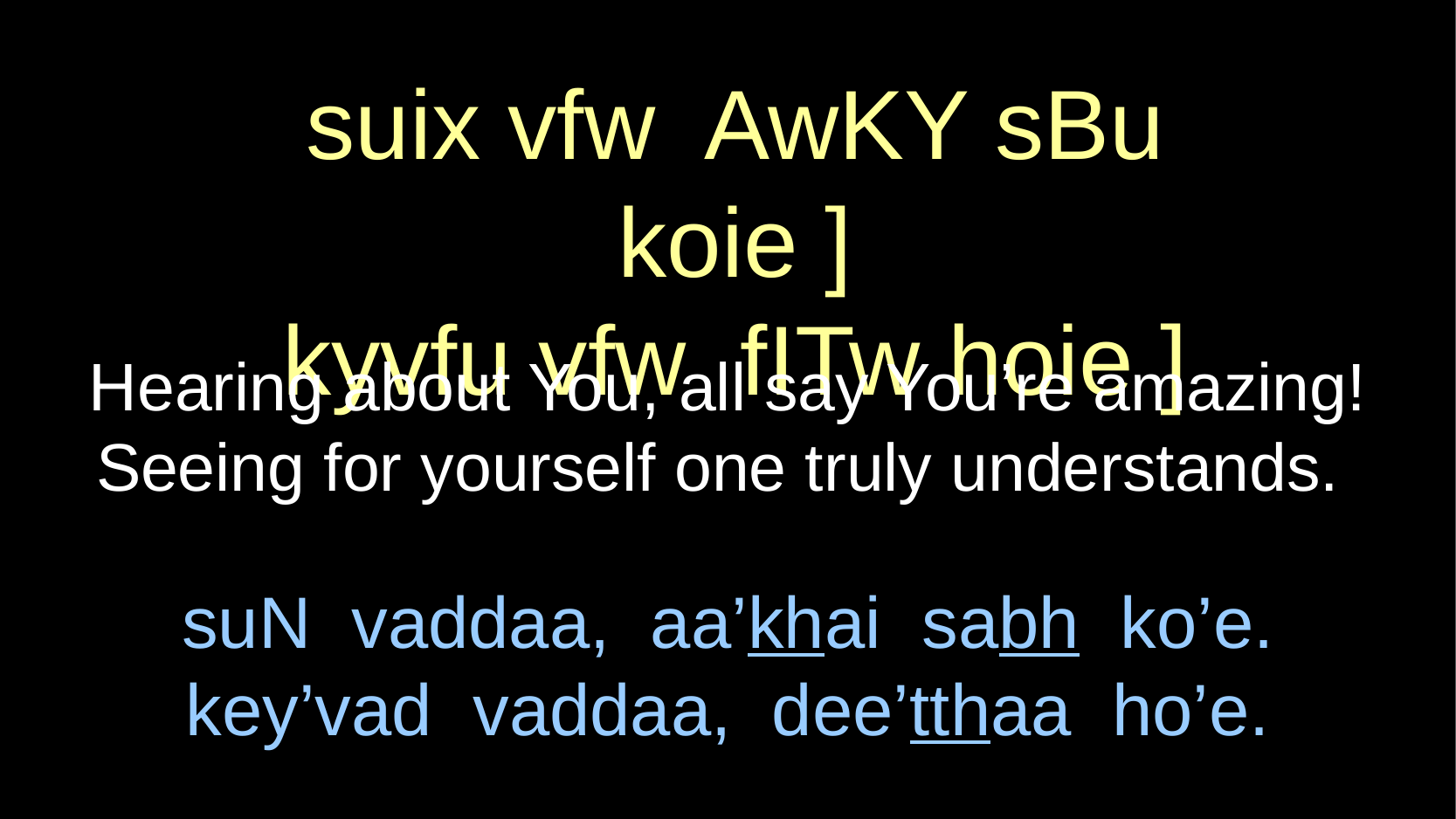

suix vfw  AwKY sBu koie ]
kyvfu vfw  fITw hoie ]
Hearing about You, all say You’re amazing! Seeing for yourself one truly understands.
# suN  vaddaa,  aa’khai  sabh  ko’e. key’vad  vaddaa,  dee’tthaa  ho’e.